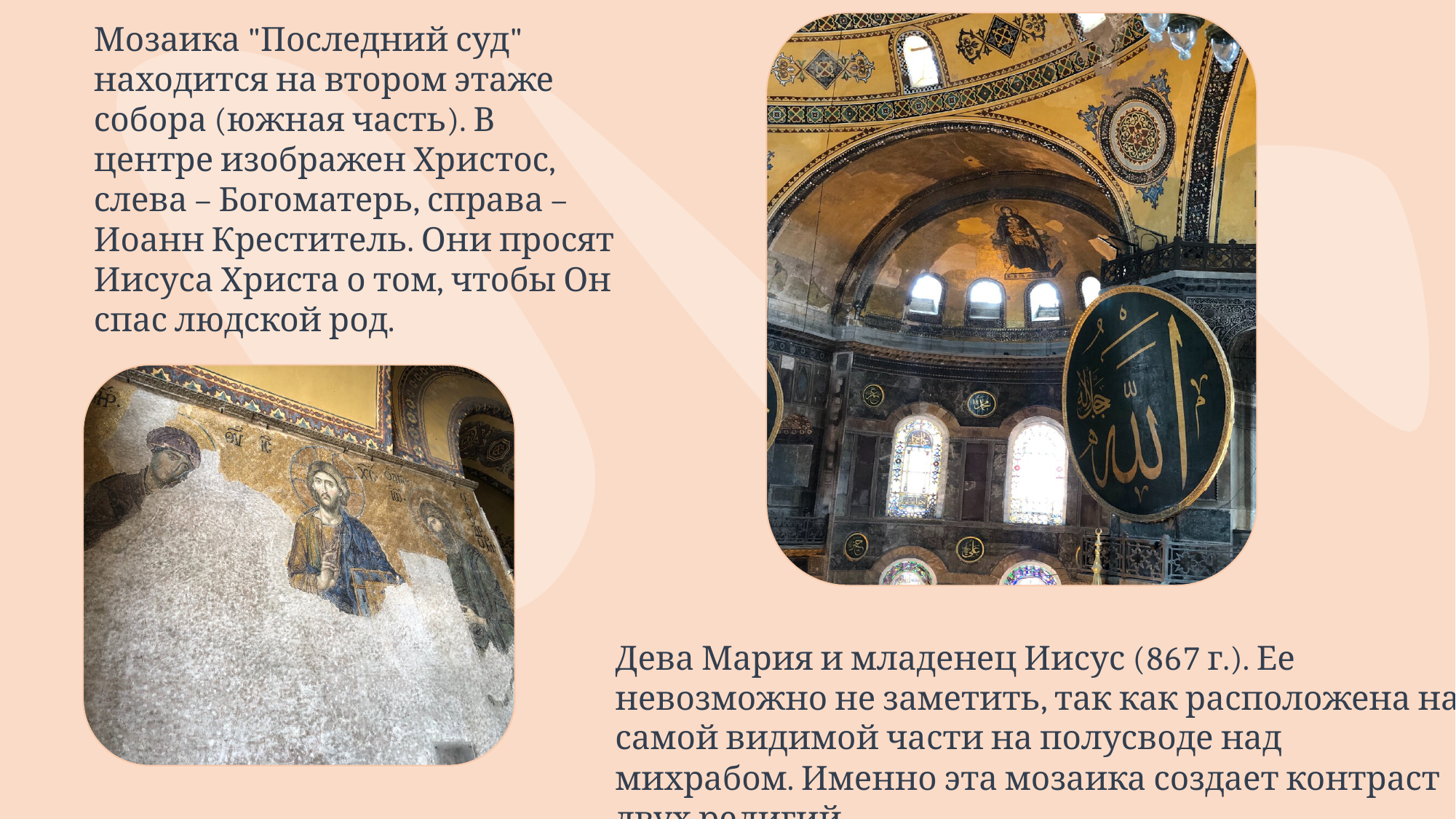

Мозаика "Последний суд" находится на втором этаже собора (южная часть). В центре изображен Христос, слева – Богоматерь, справа – Иоанн Креститель. Они просят Иисуса Христа о том, чтобы Он спас людской род.

Дева Мария и младенец Иисус (867 г.). Ее невозможно не заметить, так как расположена на самой видимой части на полусводе над михрабом. Именно эта мозаика создает контраст двух религий.